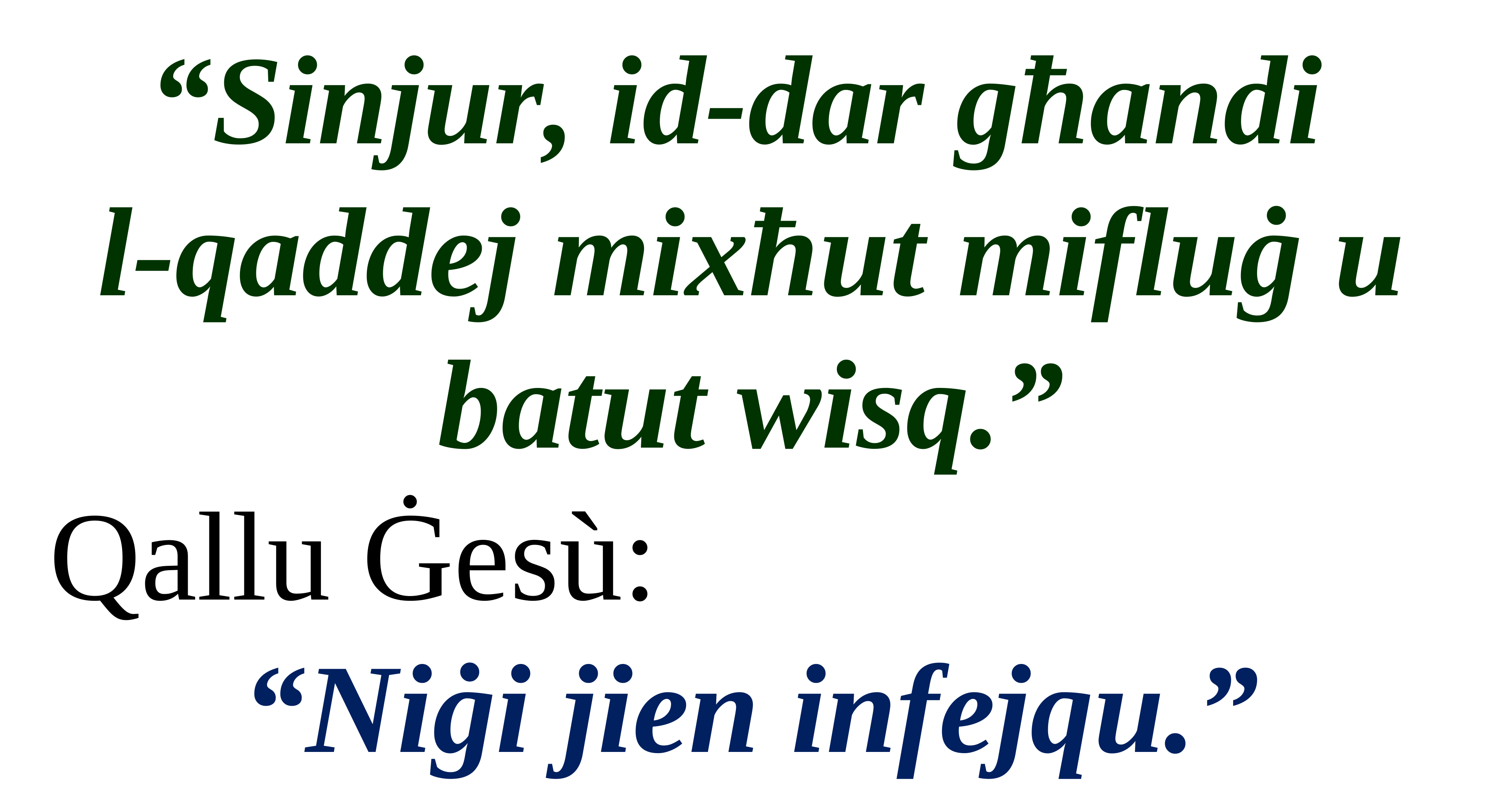

“Sinjur, id-dar għandi
l-qaddej mixħut mifluġ u batut wisq.”
Qallu Ġesù:
“Niġi jien infejqu.”